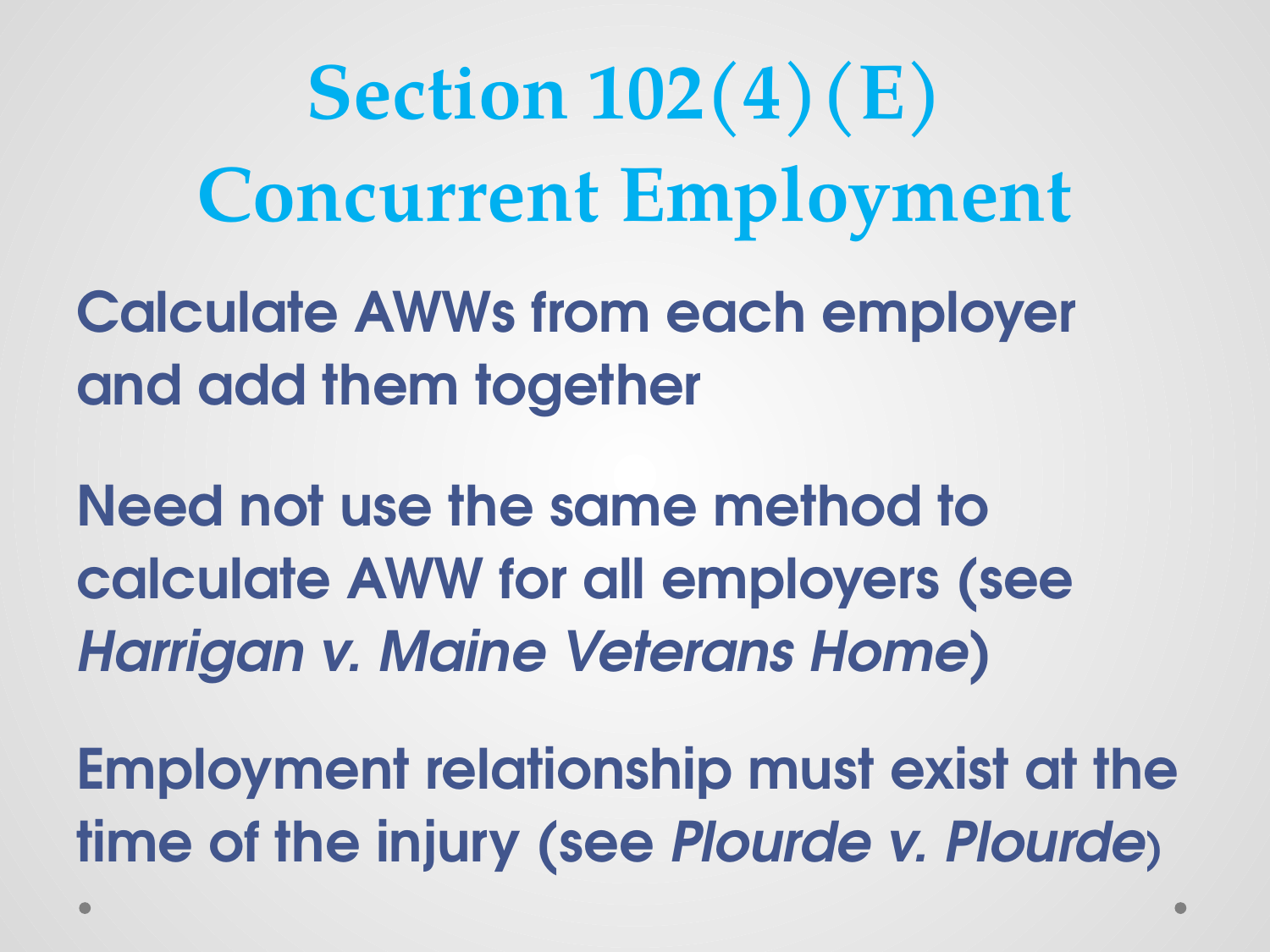

# Section 102(4)(E) Concurrent Employment
Calculate AWWs from each employer and add them together

Need not use the same method to calculate AWW for all employers (see Harrigan v. Maine Veterans Home)

Employment relationship must exist at the time of the injury (see Plourde v. Plourde)